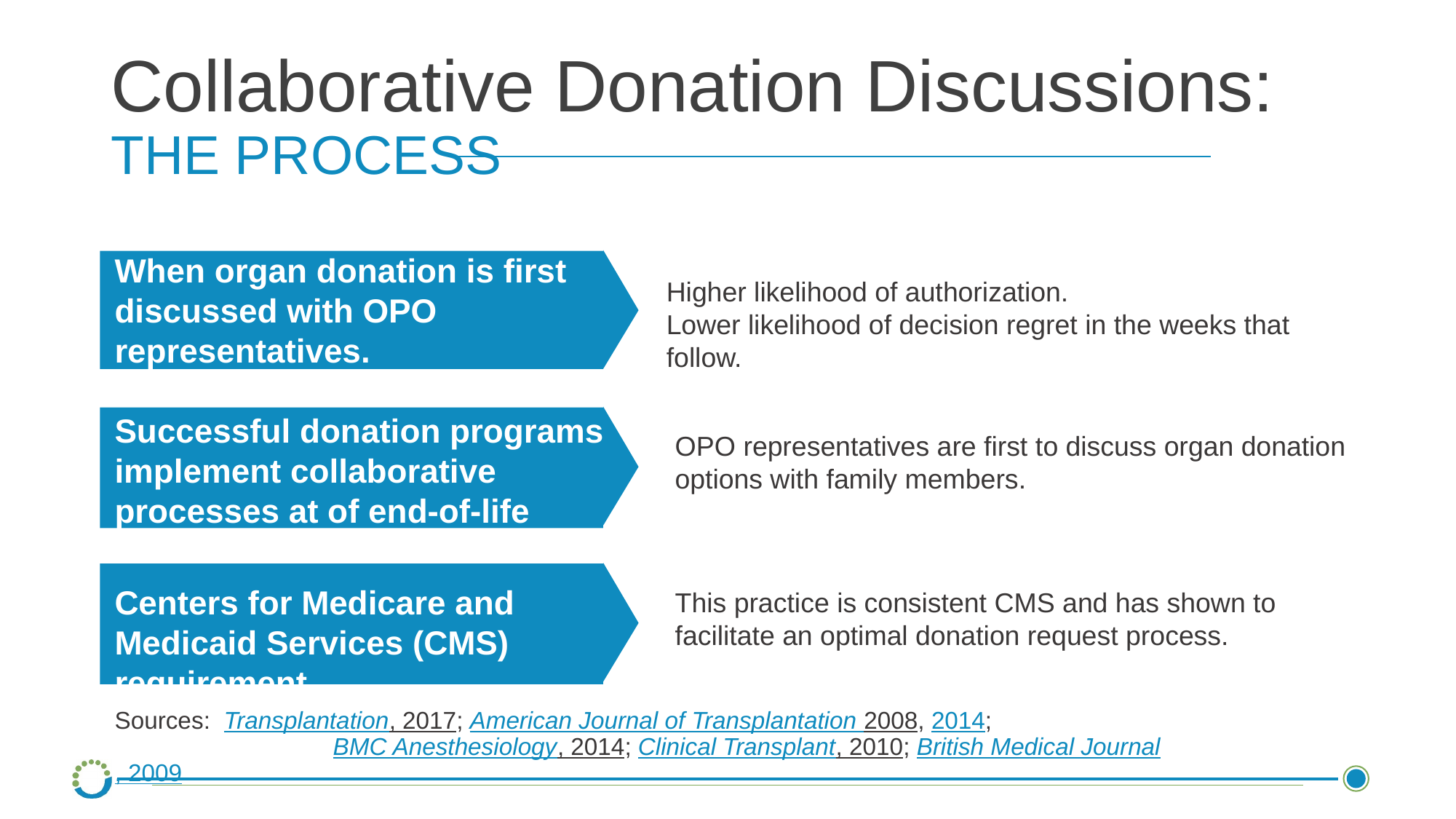

# Collaborative Donation Discussions: THE PROCESS
When organ donation is first discussed with OPO representatives.

Higher likelihood of authorization.
Lower likelihood of decision regret in the weeks that follow.

Successful donation programs implement collaborative processes at of end-of-life care.

OPO representatives are first to discuss organ donation options with family members.

Centers for Medicare and Medicaid Services (CMS) requirement
This practice is consistent CMS and has shown to facilitate an optimal donation request process.

Sources: 	Transplantation, 2017; American Journal of Transplantation 2008, 2014; 			BMC Anesthesiology, 2014; Clinical Transplant, 2010; British Medical Journal, 2009